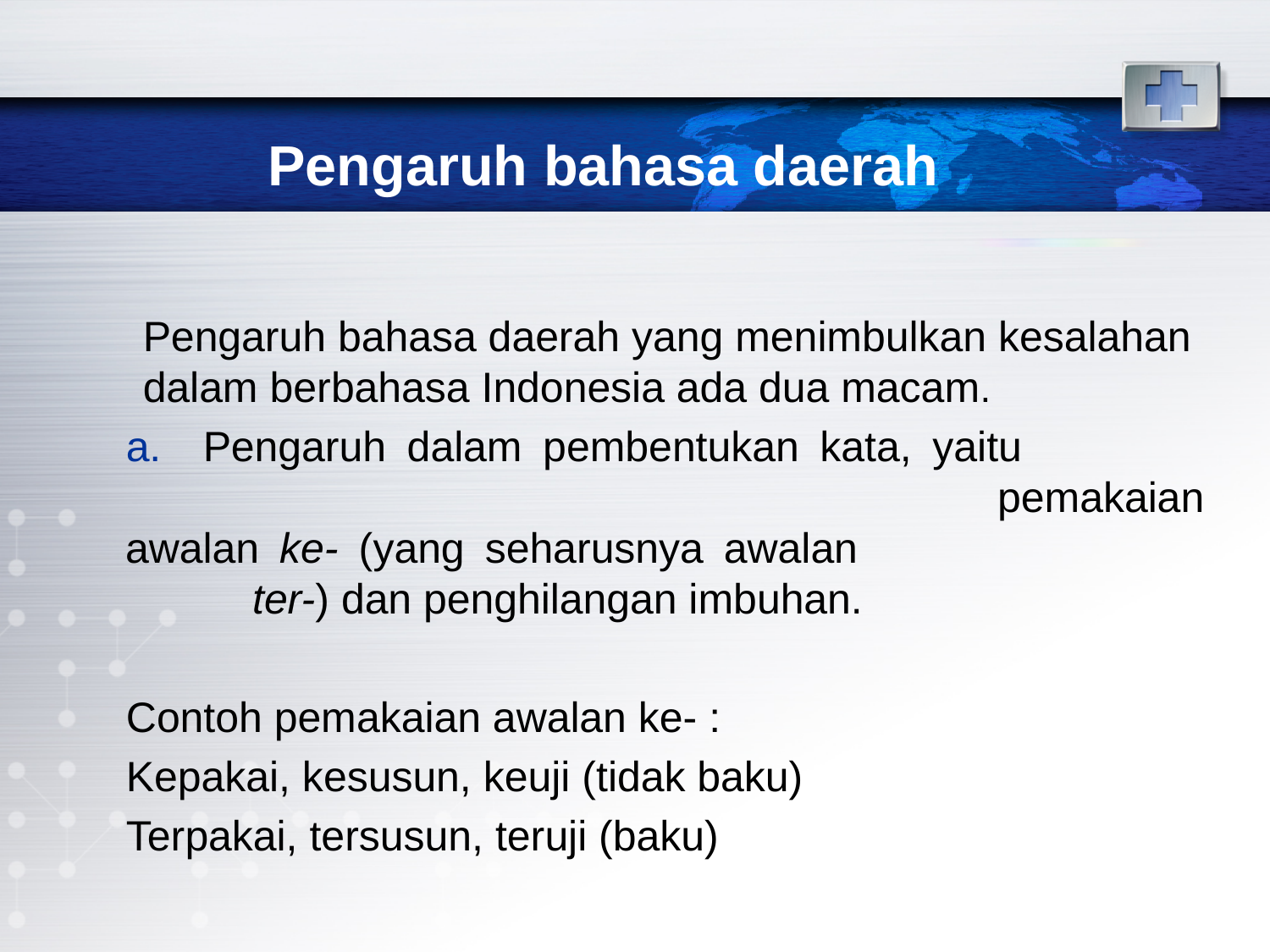

# Pengaruh bahasa daerah
	Pengaruh bahasa daerah yang menimbulkan kesalahan dalam berbahasa Indonesia ada dua macam.
  Pengaruh dalam pembentukan kata, yaitu 			  					 pemakaian awalan ke- (yang seharusnya awalan 			  	ter-) dan penghilangan imbuhan.

Contoh pemakaian awalan ke- :
Kepakai, kesusun, keuji (tidak baku)
Terpakai, tersusun, teruji (baku)